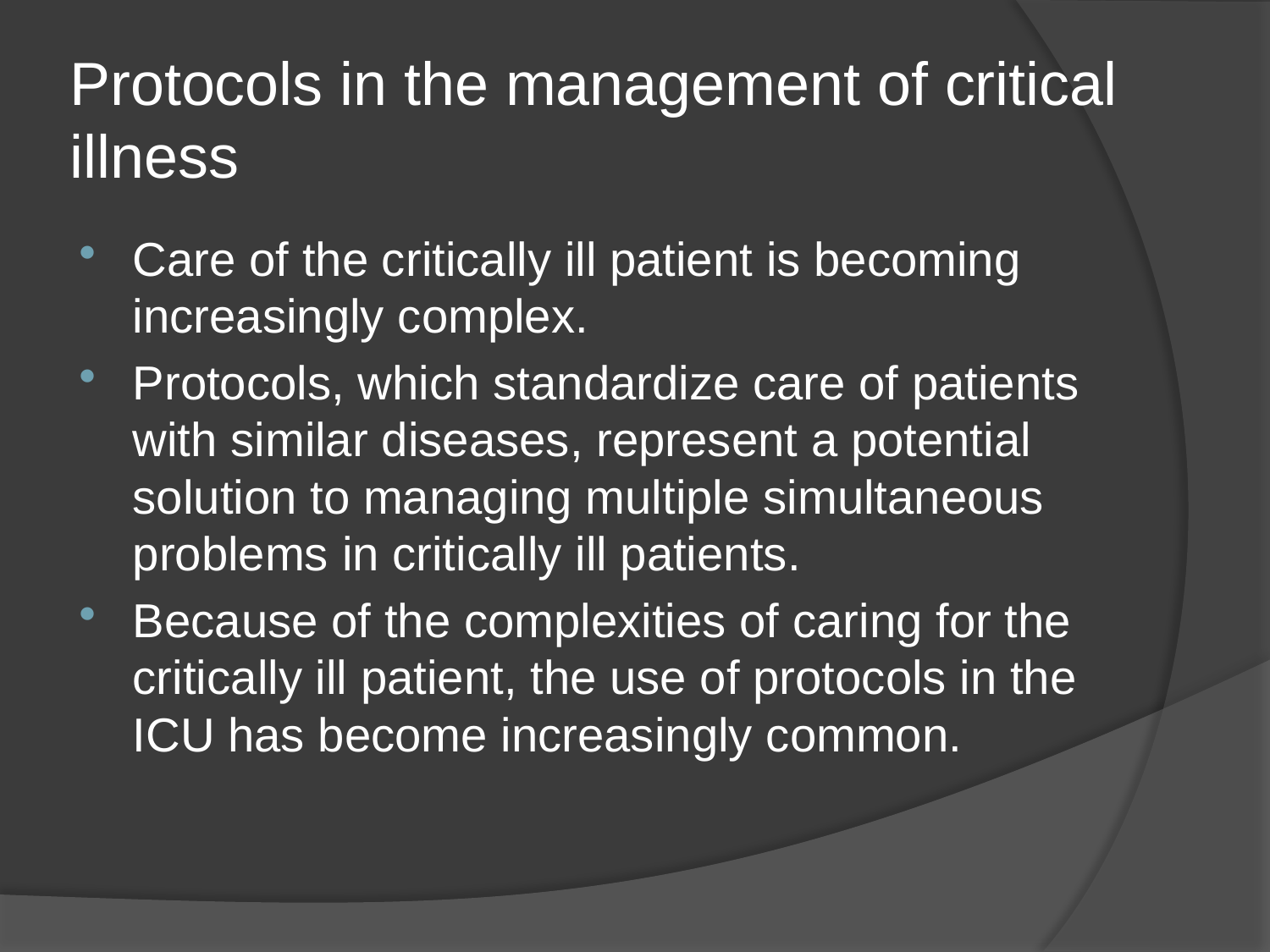

# Protocols in the management of critical illness
Care of the critically ill patient is becoming increasingly complex.
Protocols, which standardize care of patients with similar diseases, represent a potential solution to managing multiple simultaneous problems in critically ill patients.
Because of the complexities of caring for the critically ill patient, the use of protocols in the ICU has become increasingly common.